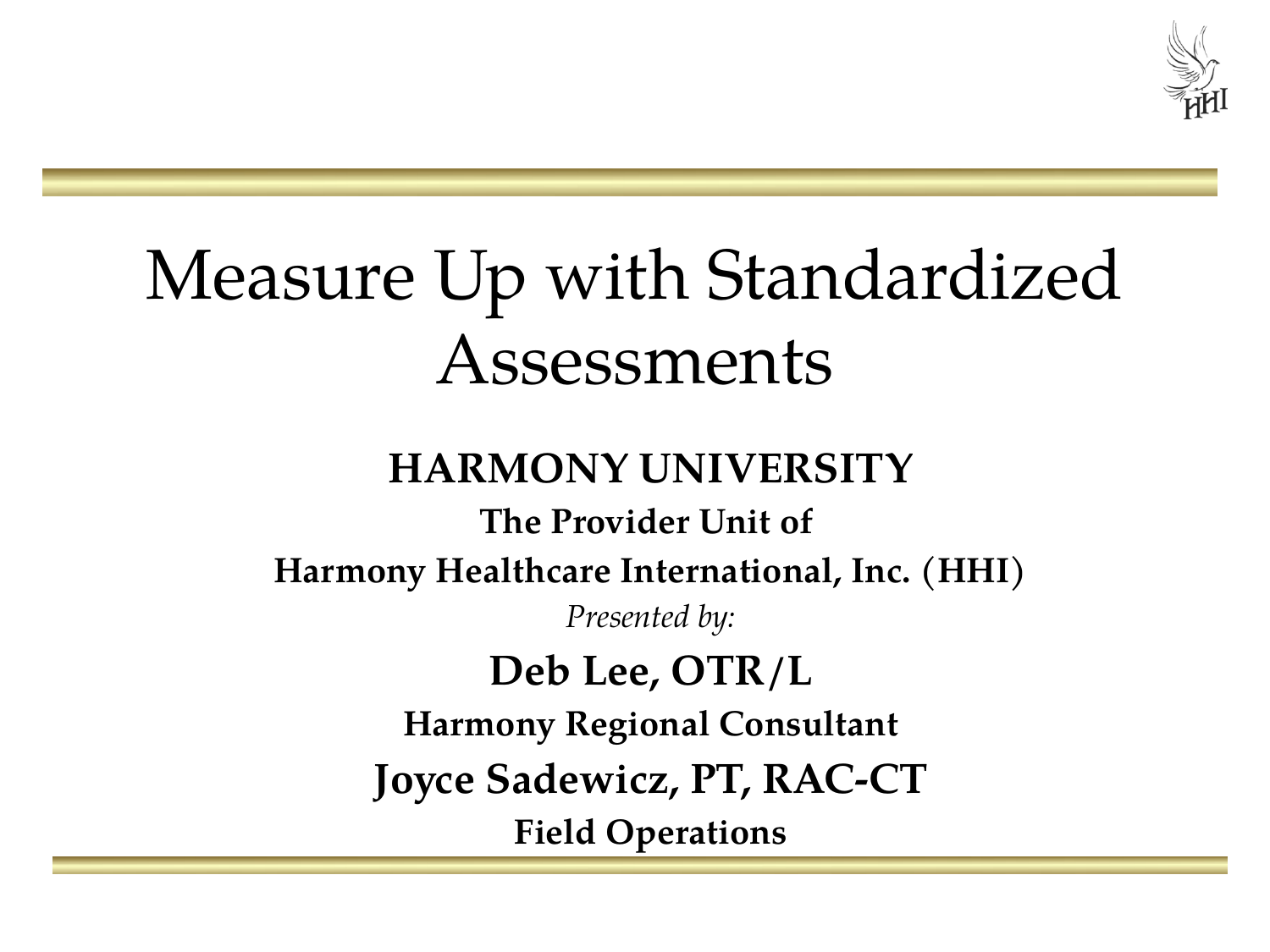

# Measure Up with Standardized Assessments
HARMONY UNIVERSITY
The Provider Unit of
Harmony Healthcare International, Inc. (HHI)
Presented by:
Deb Lee, OTR/L
Harmony Regional Consultant
Joyce Sadewicz, PT, RAC-CT
Field Operations